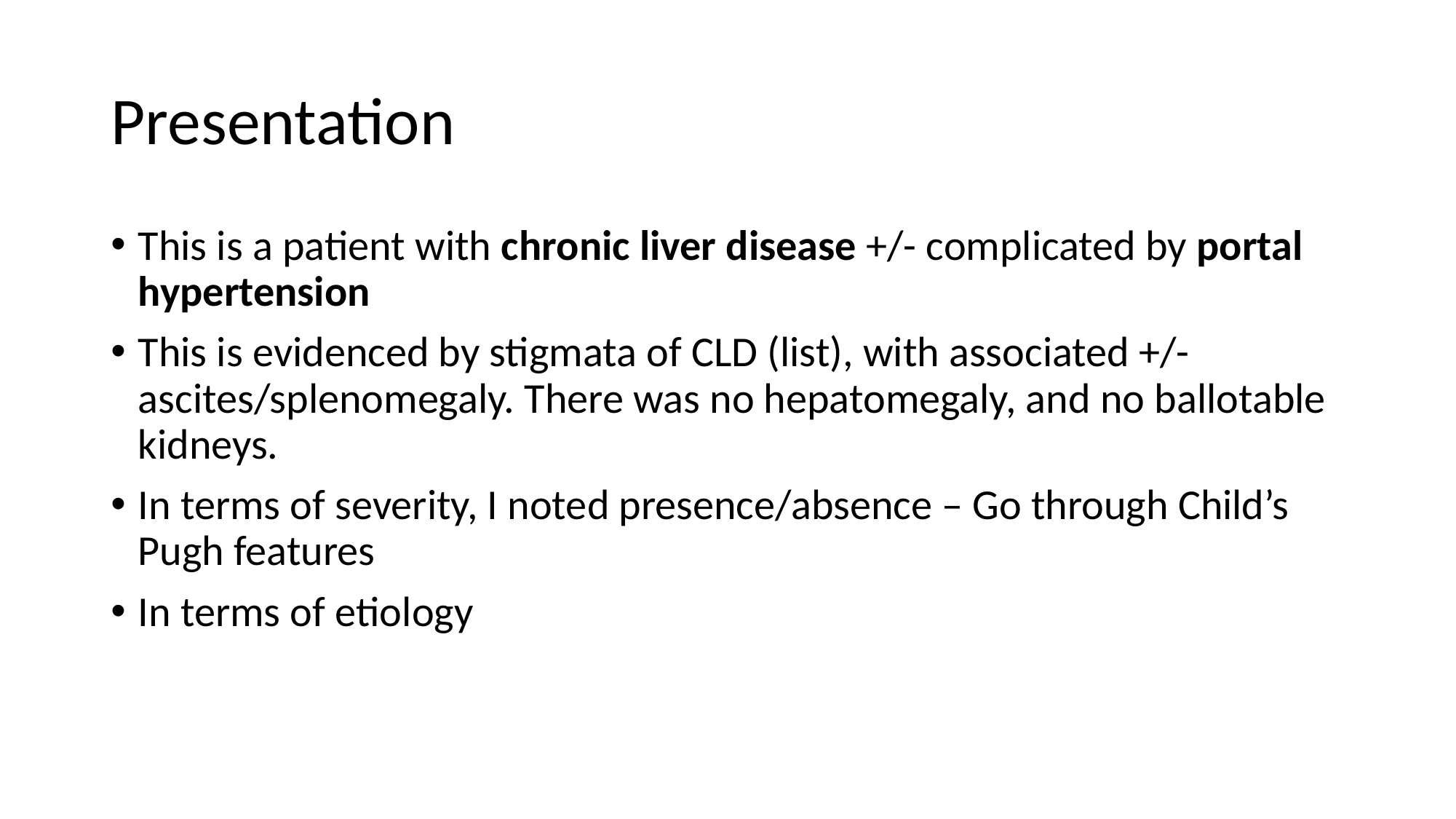

# Presentation
This is a patient with chronic liver disease +/- complicated by portal hypertension
This is evidenced by stigmata of CLD (list), with associated +/- ascites/splenomegaly. There was no hepatomegaly, and no ballotable kidneys.
In terms of severity, I noted presence/absence – Go through Child’s Pugh features
In terms of etiology